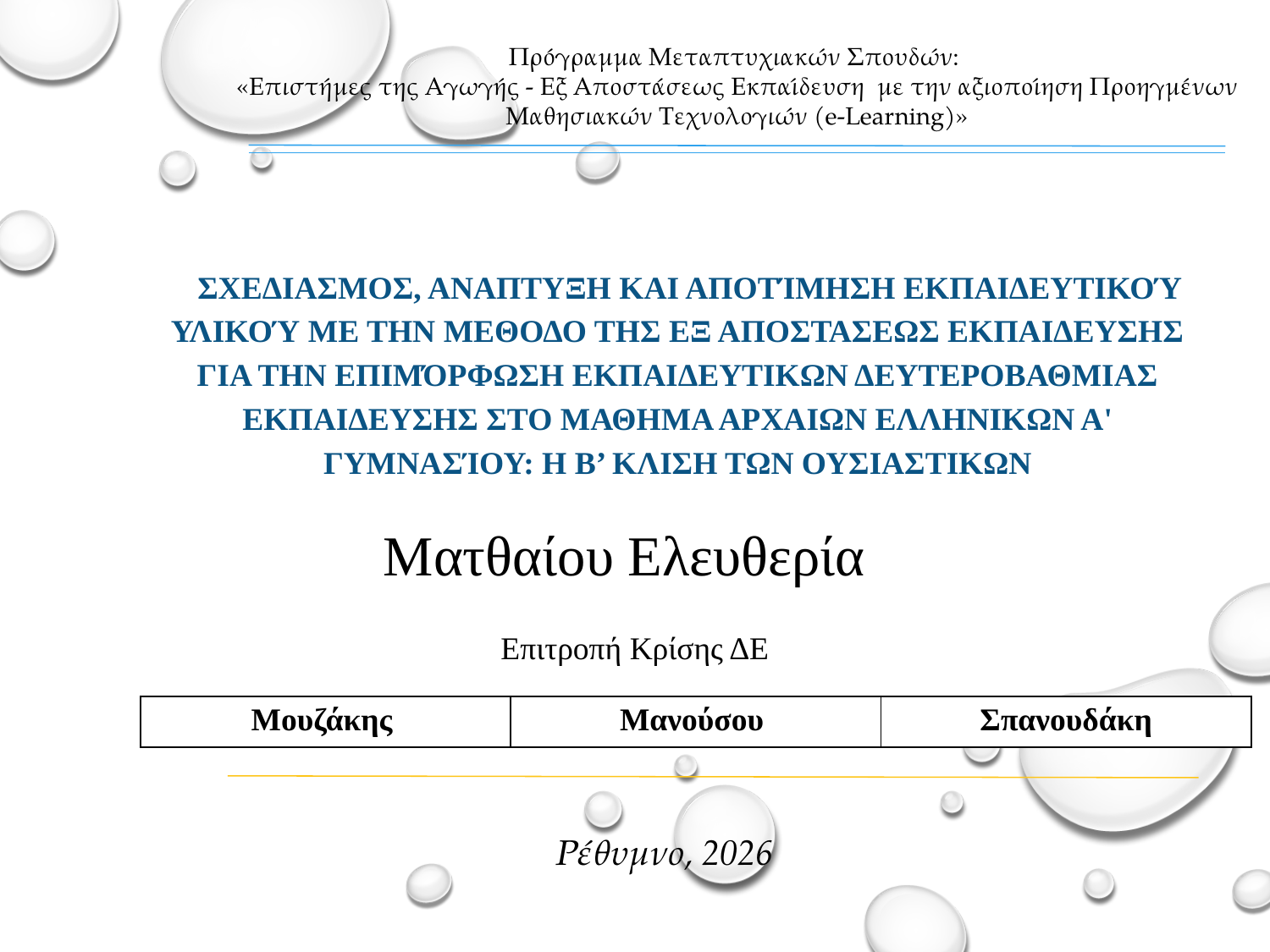

Πρόγραμμα Μεταπτυχιακών Σπουδών:
«Επιστήμες της Αγωγής - Εξ Αποστάσεως Εκπαίδευση  με την αξιοποίηση Προηγμένων Μαθησιακών Τεχνολογιών (e-Learning)»
# ΣχεδιασμΟς, ανΑπτυξη και αποτίμηση εκπαιδευτικΟύ υλικού με την μΕθοδο της Εξ ΑποστΑσεως ΕκπαΙδευσης για την επιμόρφωση εκπαιδευτικΩν δευτεροβΑθμιας εκπαΙδευσης στο μΑθημα ΑρχαΙων ΕλληνικΩν Α' Γυμνασίου: Η Β’ κλΙση των ουσιαστικΩν

         Ματθαίου Ελευθερία
Επιτροπή Κρίσης ΔΕ
| Μουζάκης | Μανούσου | Σπανουδάκη |
| --- | --- | --- |
Ρέθυμνο, 2026